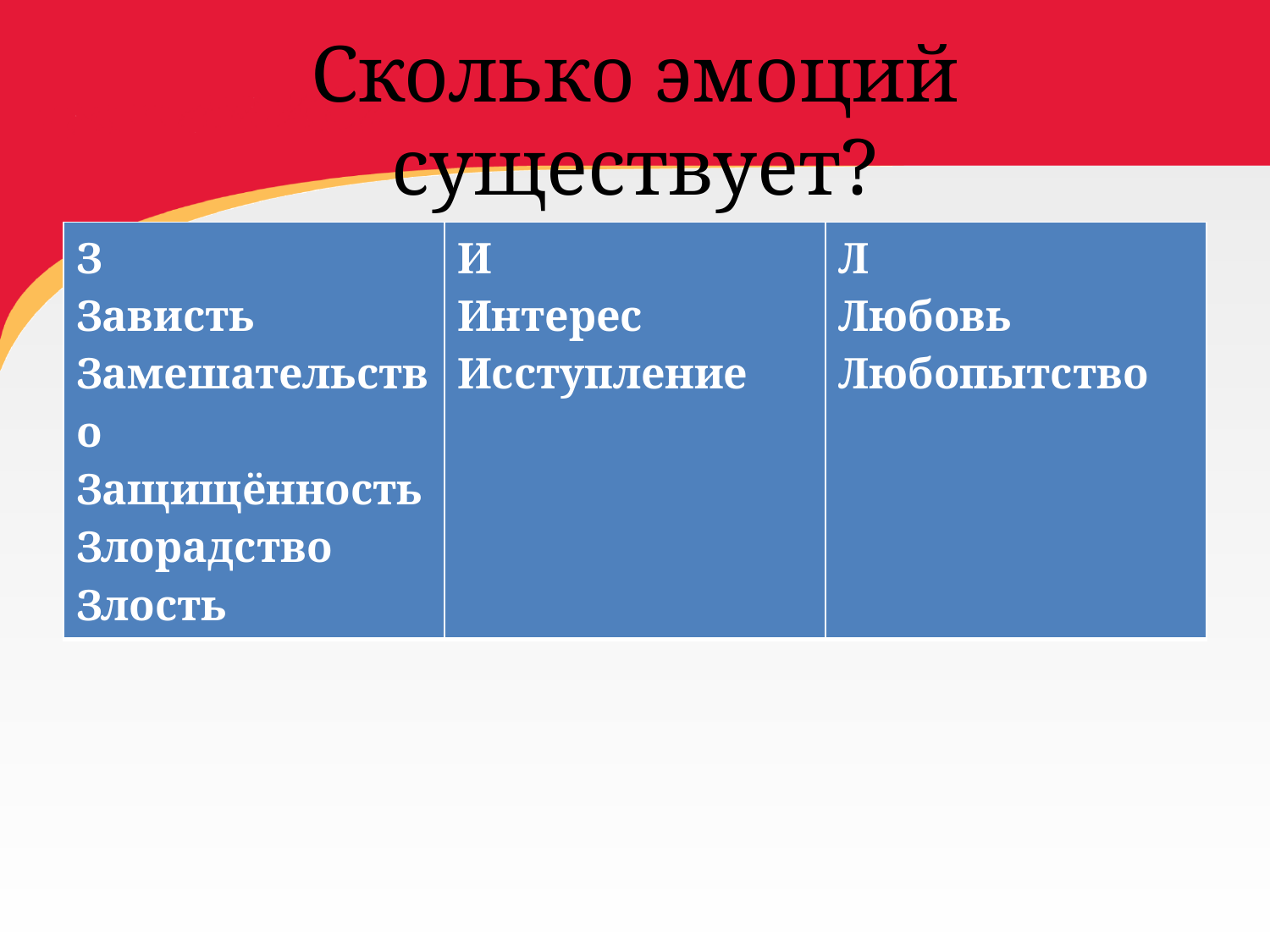

# Сколько эмоций существует?
| З Зависть Замешательство Защищённость Злорадство Злость | И Интерес Исступление | Л Любовь Любопытство |
| --- | --- | --- |